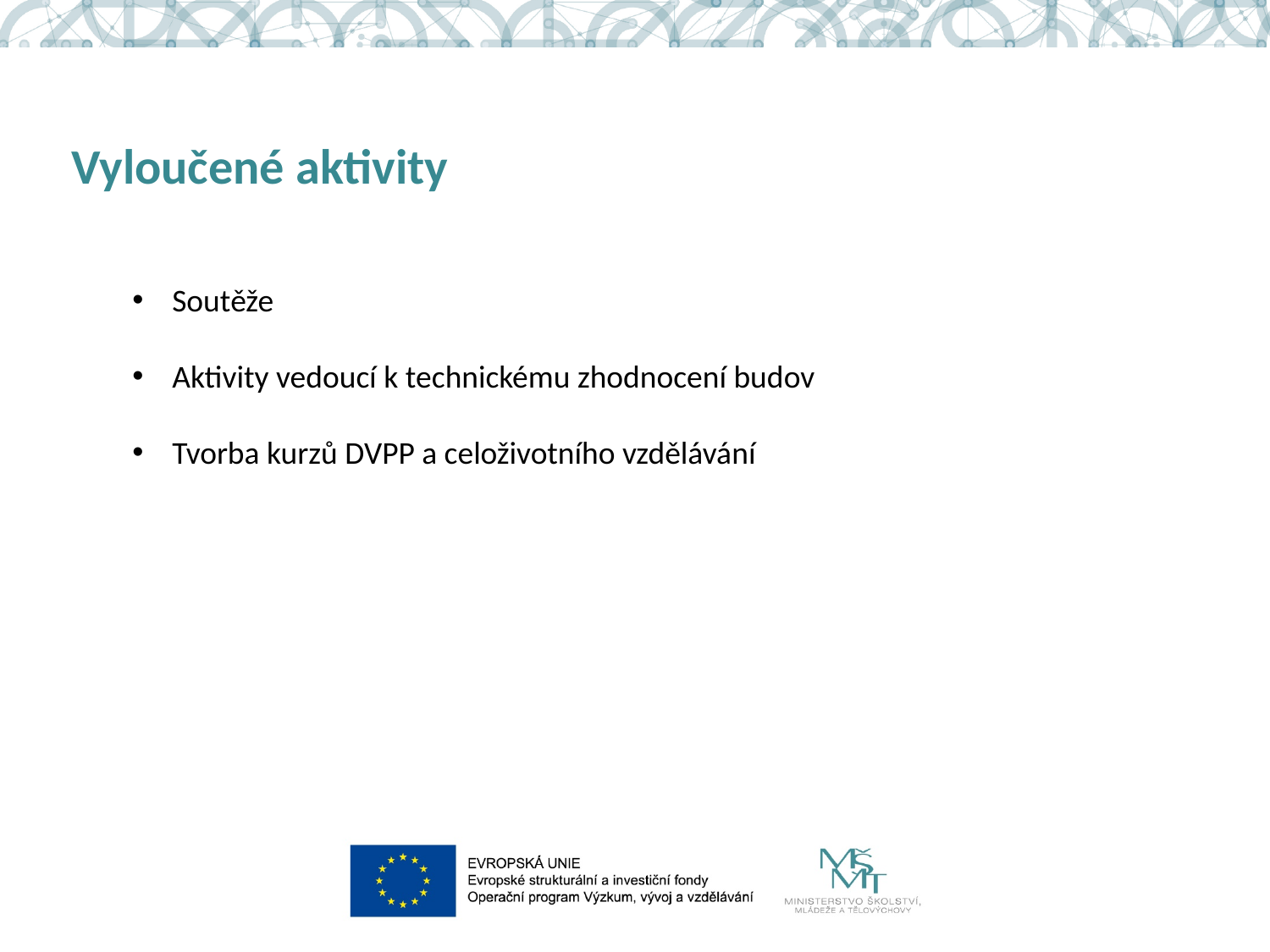

Vyloučené aktivity
Soutěže

Aktivity vedoucí k technickému zhodnocení budov

Tvorba kurzů DVPP a celoživotního vzdělávání